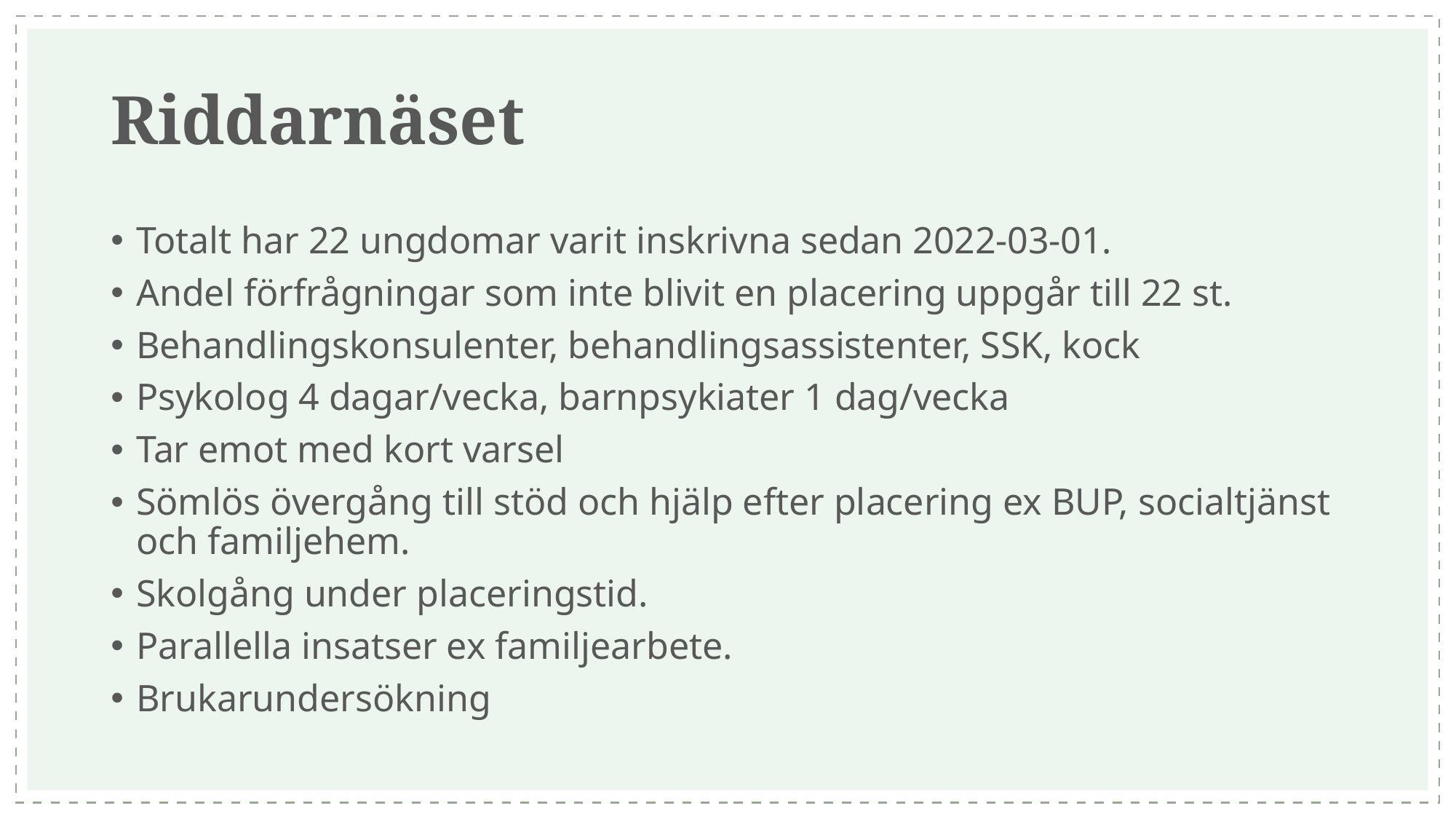

# Riddarnäset
Totalt har 22 ungdomar varit inskrivna sedan 2022-03-01.
Andel förfrågningar som inte blivit en placering uppgår till 22 st.
Behandlingskonsulenter, behandlingsassistenter, SSK, kock
Psykolog 4 dagar/vecka, barnpsykiater 1 dag/vecka
Tar emot med kort varsel
Sömlös övergång till stöd och hjälp efter placering ex BUP, socialtjänst och familjehem.
Skolgång under placeringstid.
Parallella insatser ex familjearbete.
Brukarundersökning